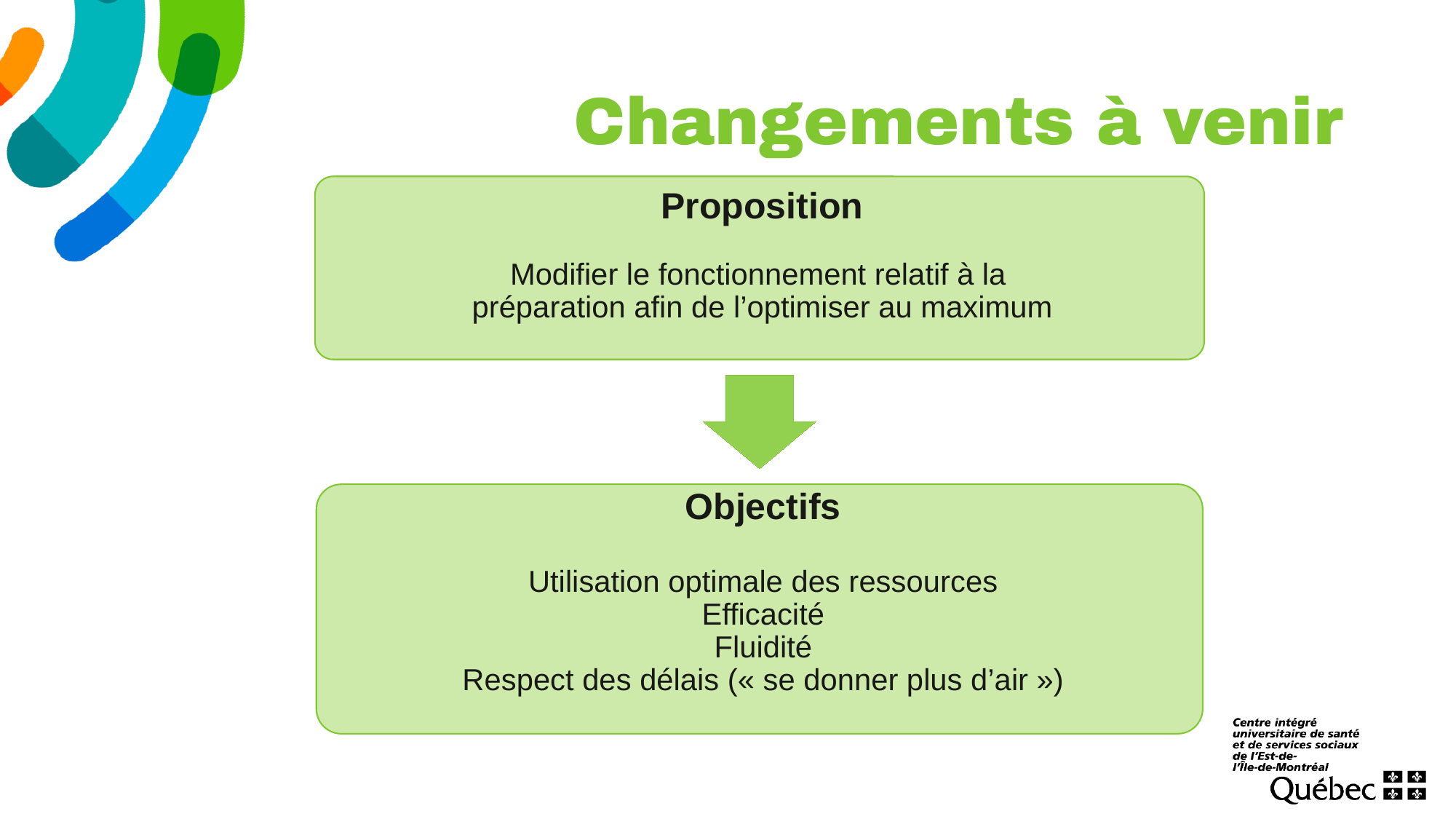

# Changements à venir
Proposition

Modifier le fonctionnement relatif à la
préparation afin de l’optimiser au maximum

Objectifs

Utilisation optimale des ressources
Efficacité
Fluidité
Respect des délais (« se donner plus d’air »)